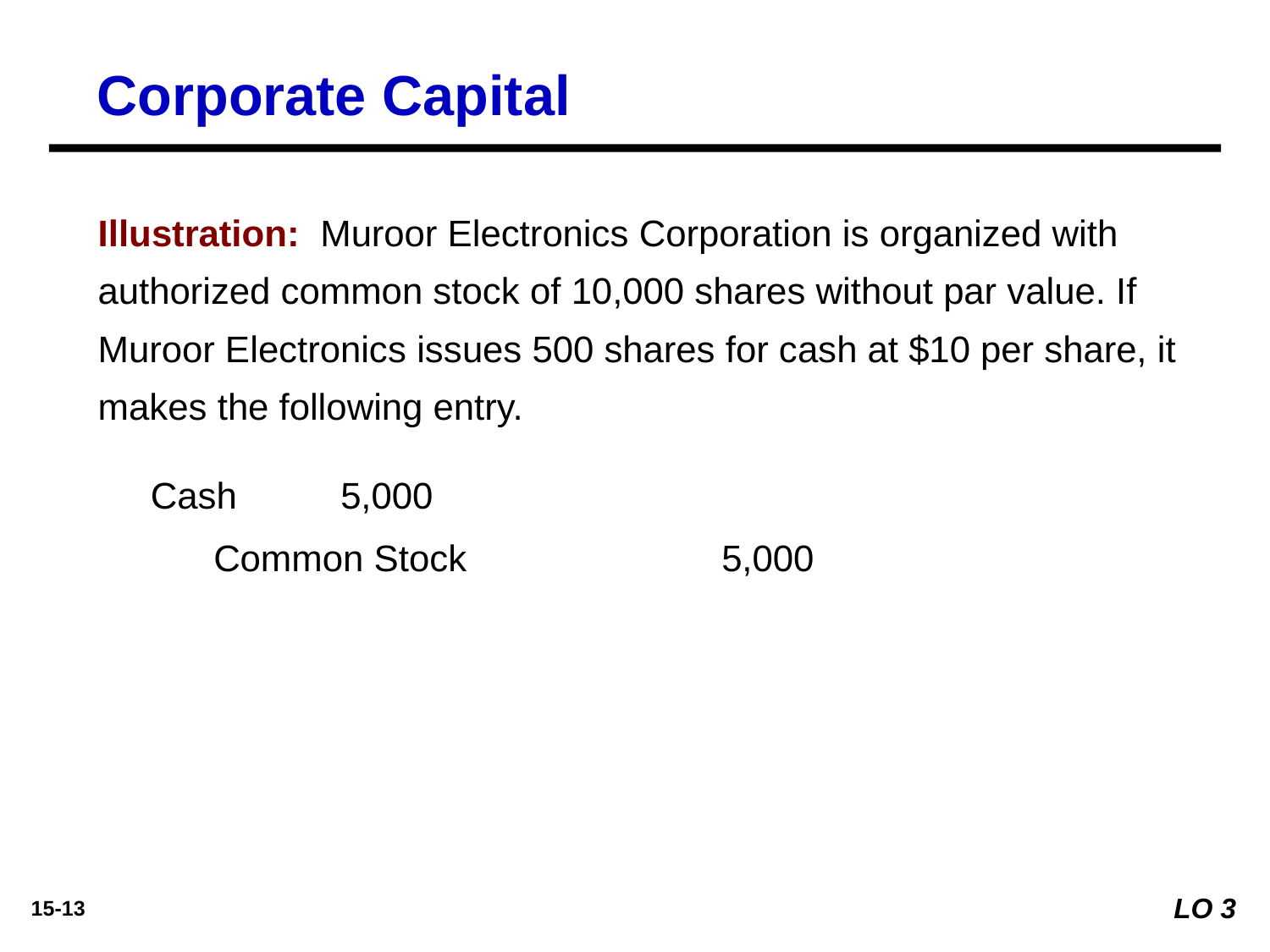

Corporate Capital

Illustration:  Muroor Electronics Corporation is organized with authorized common stock of 10,000 shares without par value. If Muroor Electronics issues 500 shares for cash at $10 per share, it makes the following entry.
Cash 	5,000
	Common Stock 		5,000
LO 3